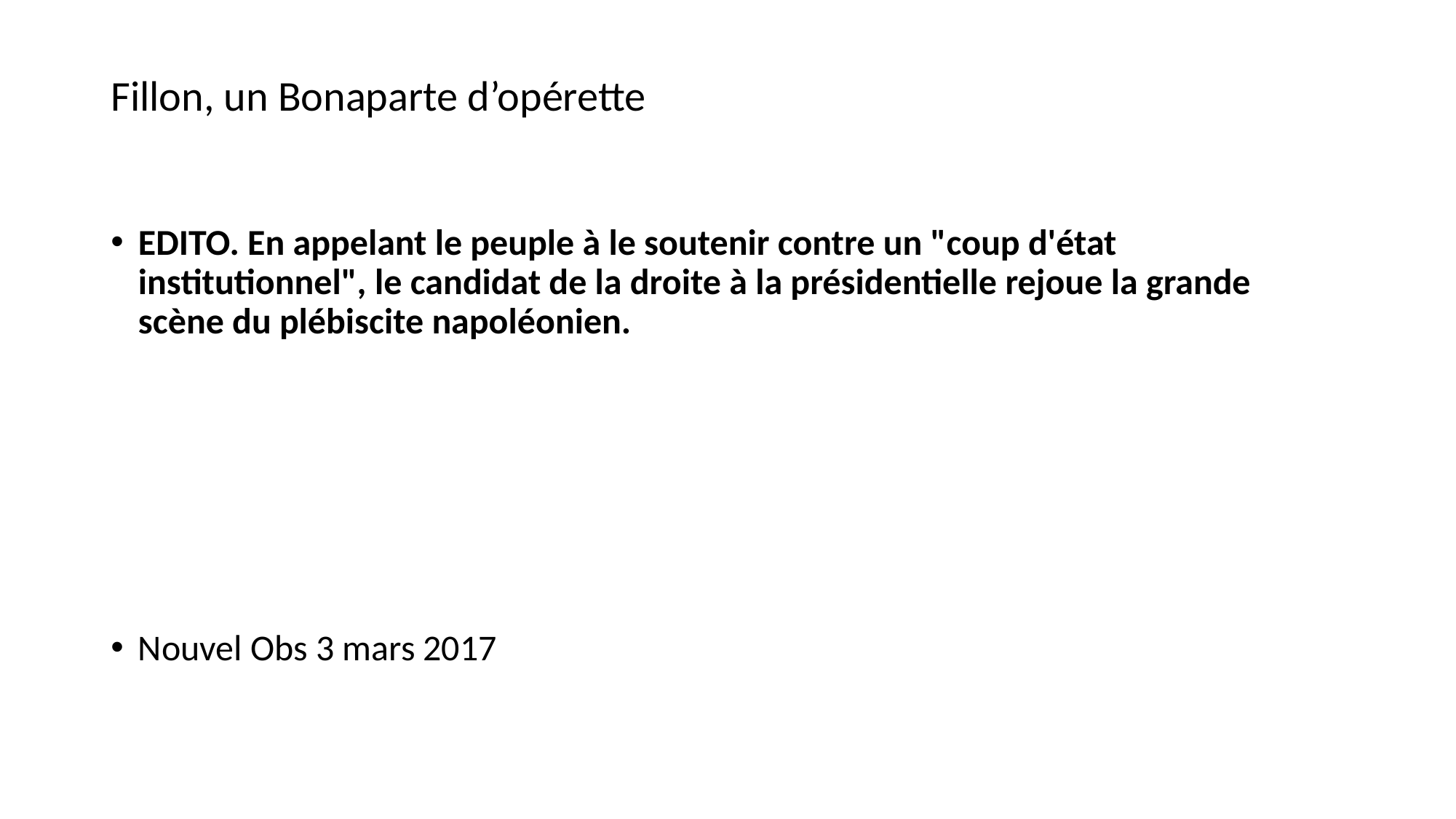

# Fillon, un Bonaparte d’opérette
EDITO. En appelant le peuple à le soutenir contre un "coup d'état institutionnel", le candidat de la droite à la présidentielle rejoue la grande scène du plébiscite napoléonien.

Nouvel Obs 3 mars 2017